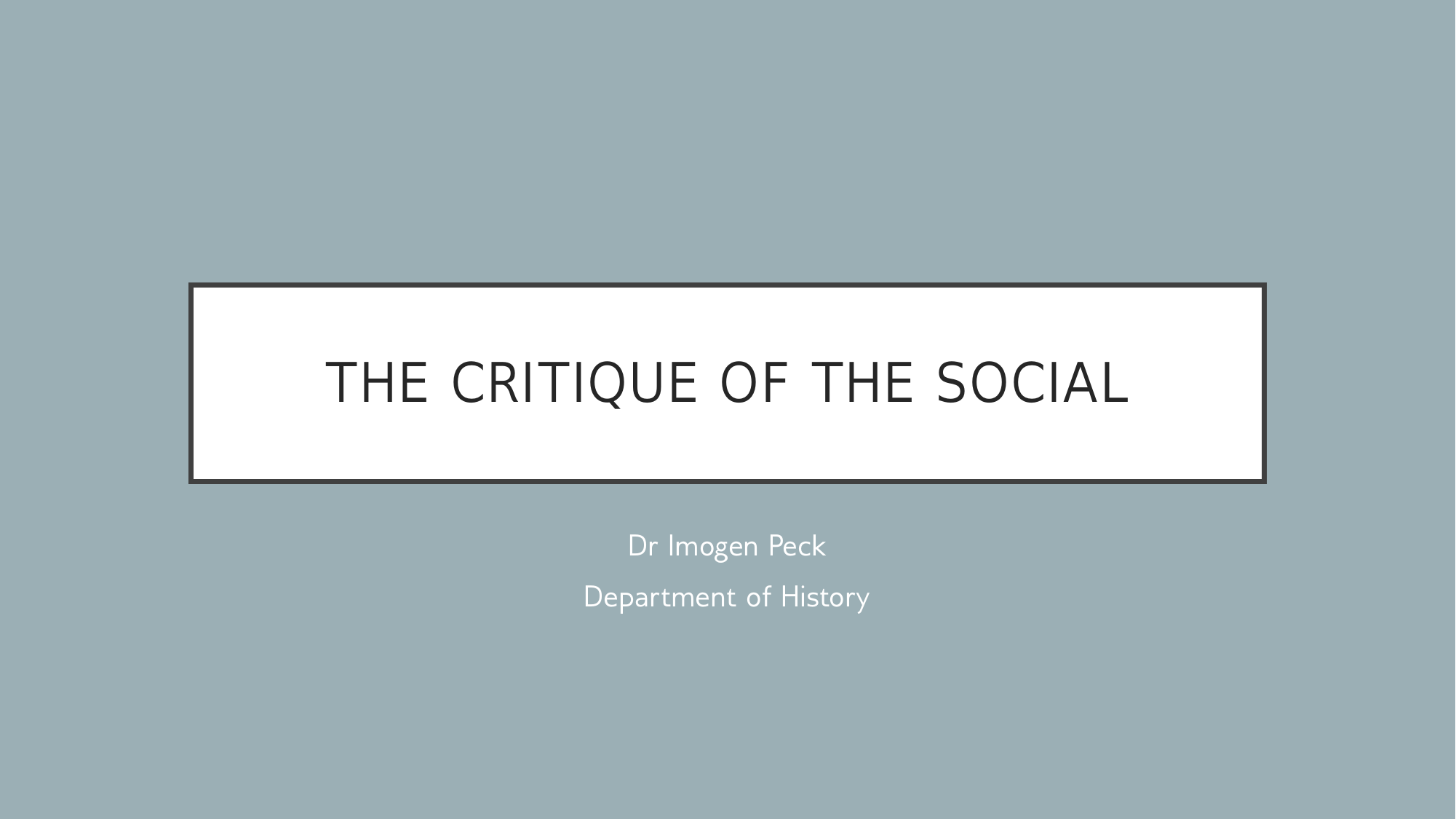

# The critique of the social
Dr Imogen Peck
Department of History